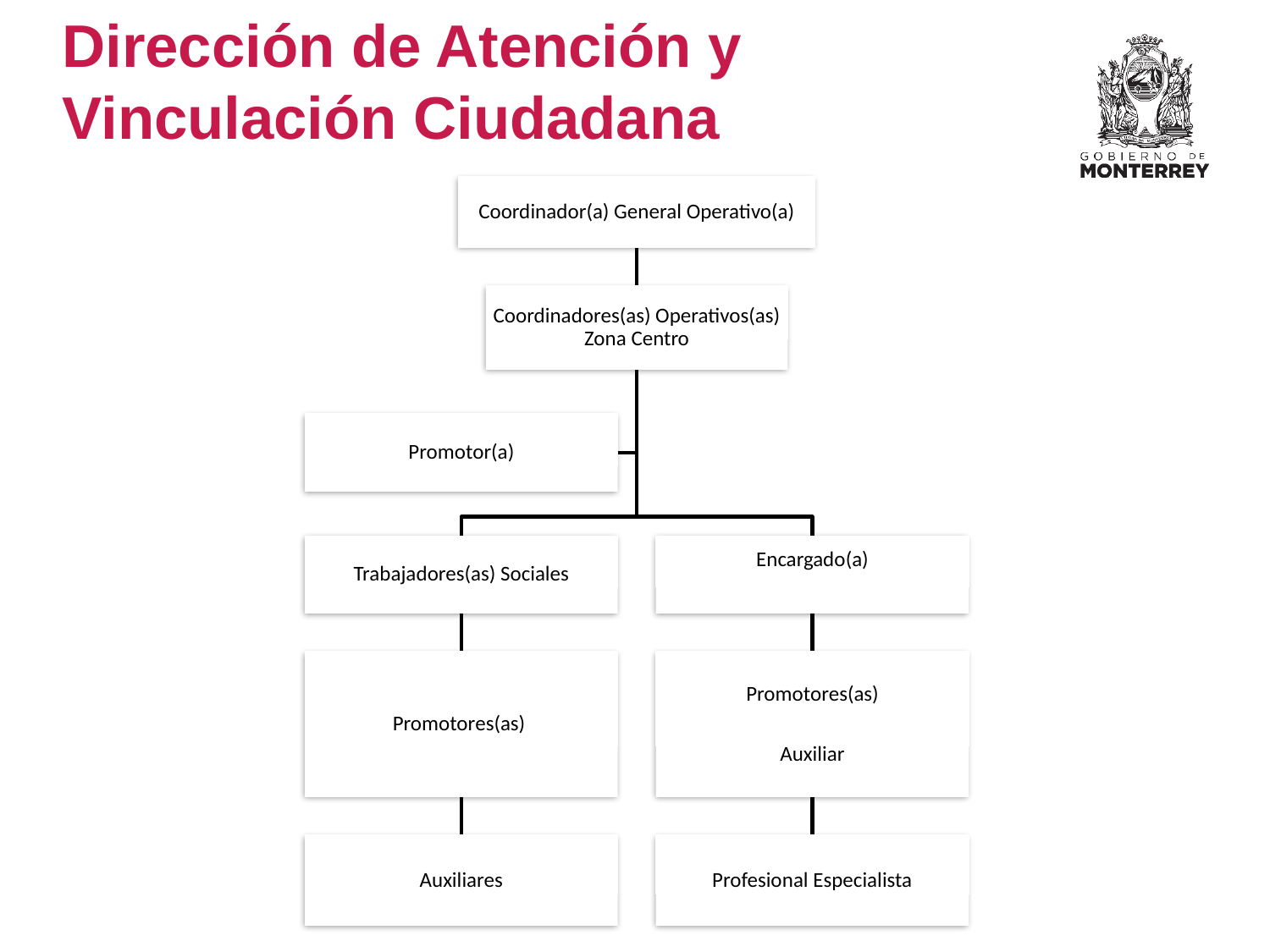

Dirección de Atención y Vinculación Ciudadana
Coordinador(a) General Operativo(a)
Coordinadores(as) Operativos(as) Zona Centro
Trabajadores(as) Sociales
Promotores(as)
Auxiliares
Encargado(a)

Promotores(as)

Auxiliar
Profesional Especialista
Promotor(a)